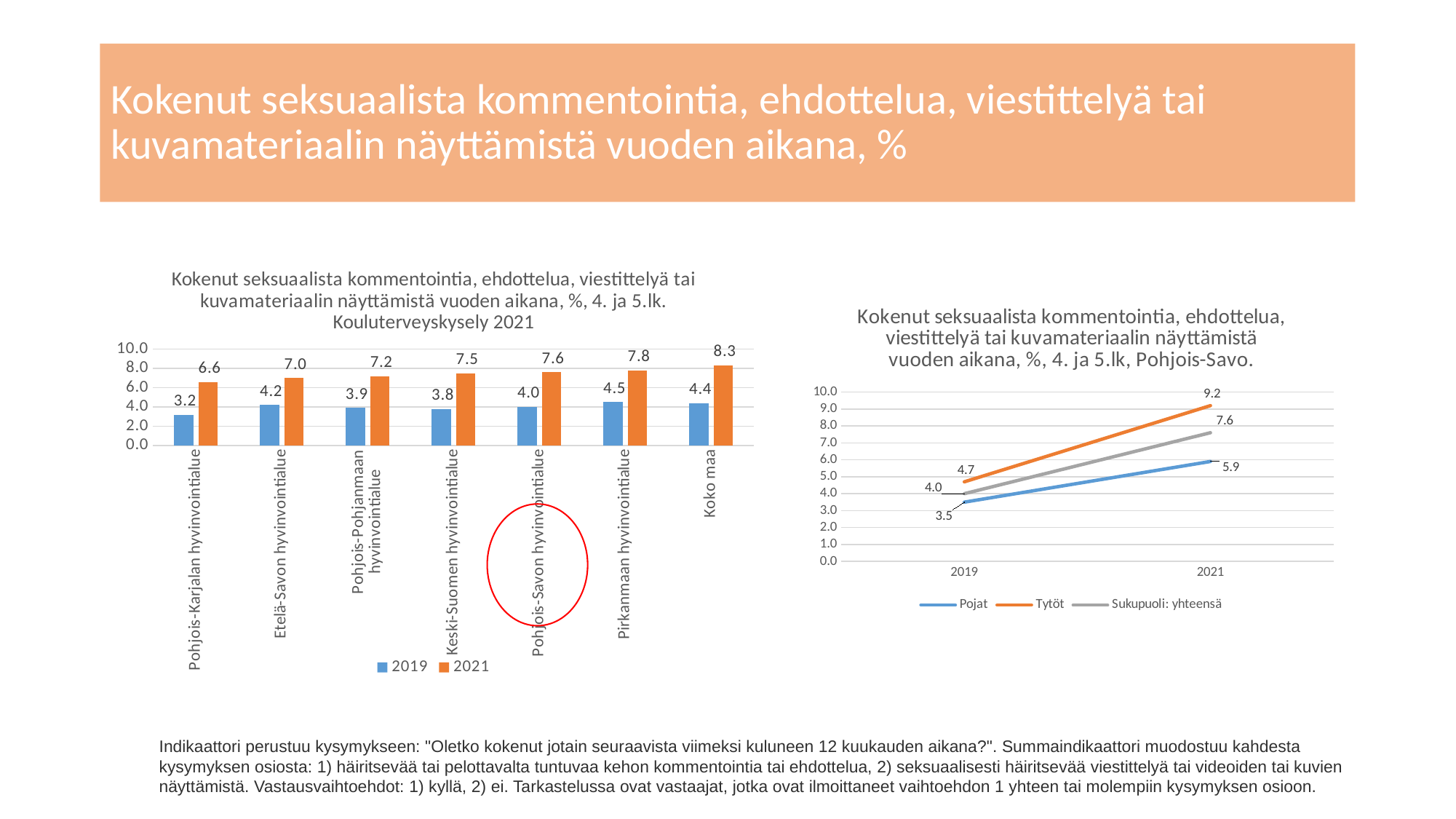

# Kokenut seksuaalista kommentointia, ehdottelua, viestittelyä tai kuvamateriaalin näyttämistä vuoden aikana, %

### Chart: Kokenut seksuaalista kommentointia, ehdottelua, viestittelyä tai kuvamateriaalin näyttämistä vuoden aikana, %, 4. ja 5.lk. Kouluterveyskysely 2021

| Category | 2019 | 2021 |
|---|---|---|
| Pohjois-Karjalan hyvinvointialue | 3.2 | 6.6 |
| Etelä-Savon hyvinvointialue | 4.2 | 7.0 |
| Pohjois-Pohjanmaan hyvinvointialue | 3.9 | 7.2 |
| Keski-Suomen hyvinvointialue | 3.8 | 7.5 |
| Pohjois-Savon hyvinvointialue | 4.0 | 7.6 |
| Pirkanmaan hyvinvointialue | 4.5 | 7.8 |
| Koko maa | 4.4 | 8.3 |

### Chart: Kokenut seksuaalista kommentointia, ehdottelua, viestittelyä tai kuvamateriaalin näyttämistä vuoden aikana, %, 4. ja 5.lk, Pohjois-Savo.

| Category | Pojat | Tytöt | Sukupuoli: yhteensä |
|---|---|---|---|
| 2019 | 3.5 | 4.7 | 4.0 |
| 2021 | 5.9 | 9.2 | 7.6 |
Indikaattori perustuu kysymykseen: "Oletko kokenut jotain seuraavista viimeksi kuluneen 12 kuukauden aikana?". Summaindikaattori muodostuu kahdesta kysymyksen osiosta: 1) häiritsevää tai pelottavalta tuntuvaa kehon kommentointia tai ehdottelua, 2) seksuaalisesti häiritsevää viestittelyä tai videoiden tai kuvien näyttämistä. Vastausvaihtoehdot: 1) kyllä, 2) ei. Tarkastelussa ovat vastaajat, jotka ovat ilmoittaneet vaihtoehdon 1 yhteen tai molempiin kysymyksen osioon.